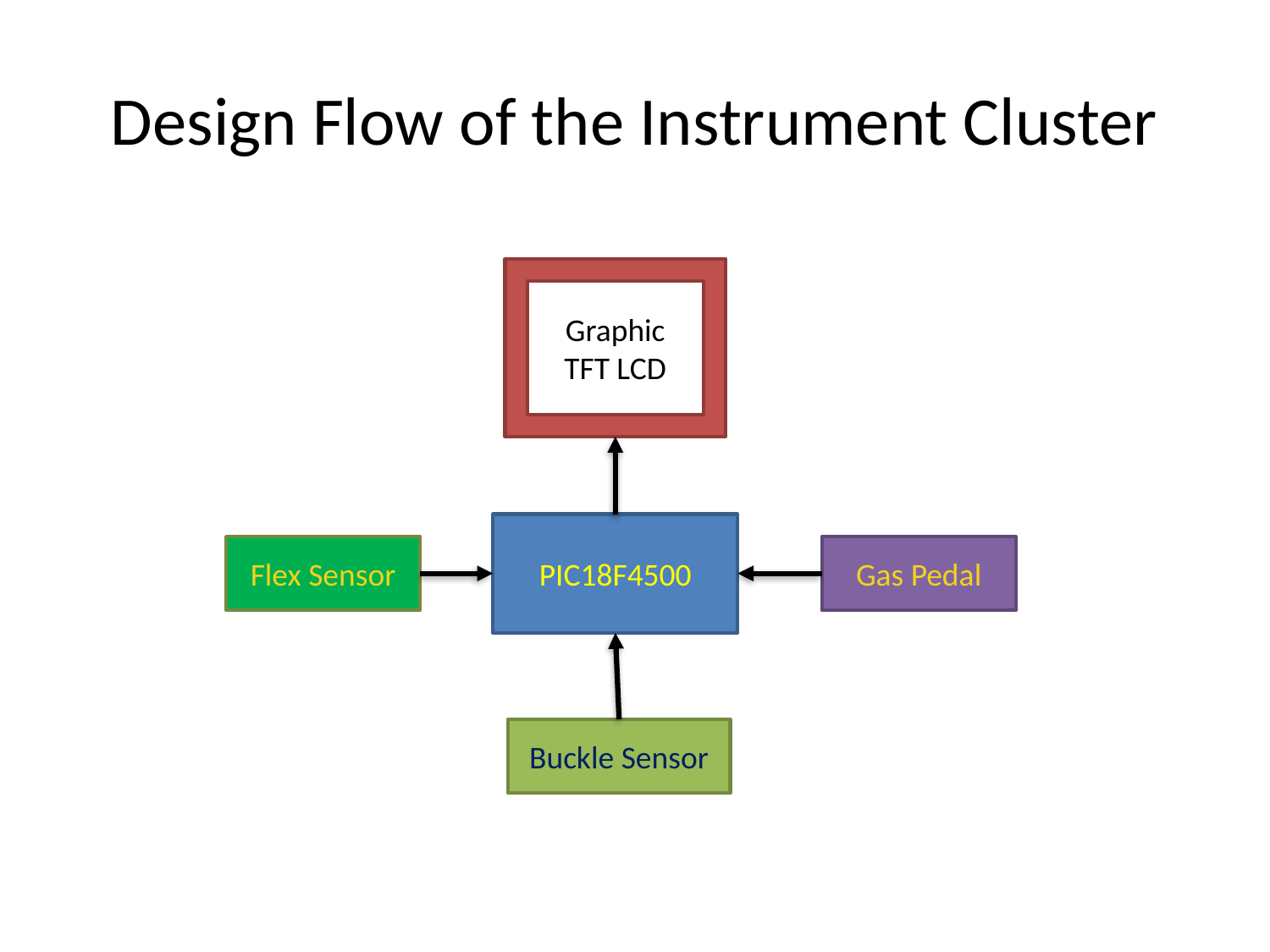

# Design Flow of the Instrument Cluster
Graphic TFT LCD
PIC18F4500
Flex Sensor
Gas Pedal
Buckle Sensor